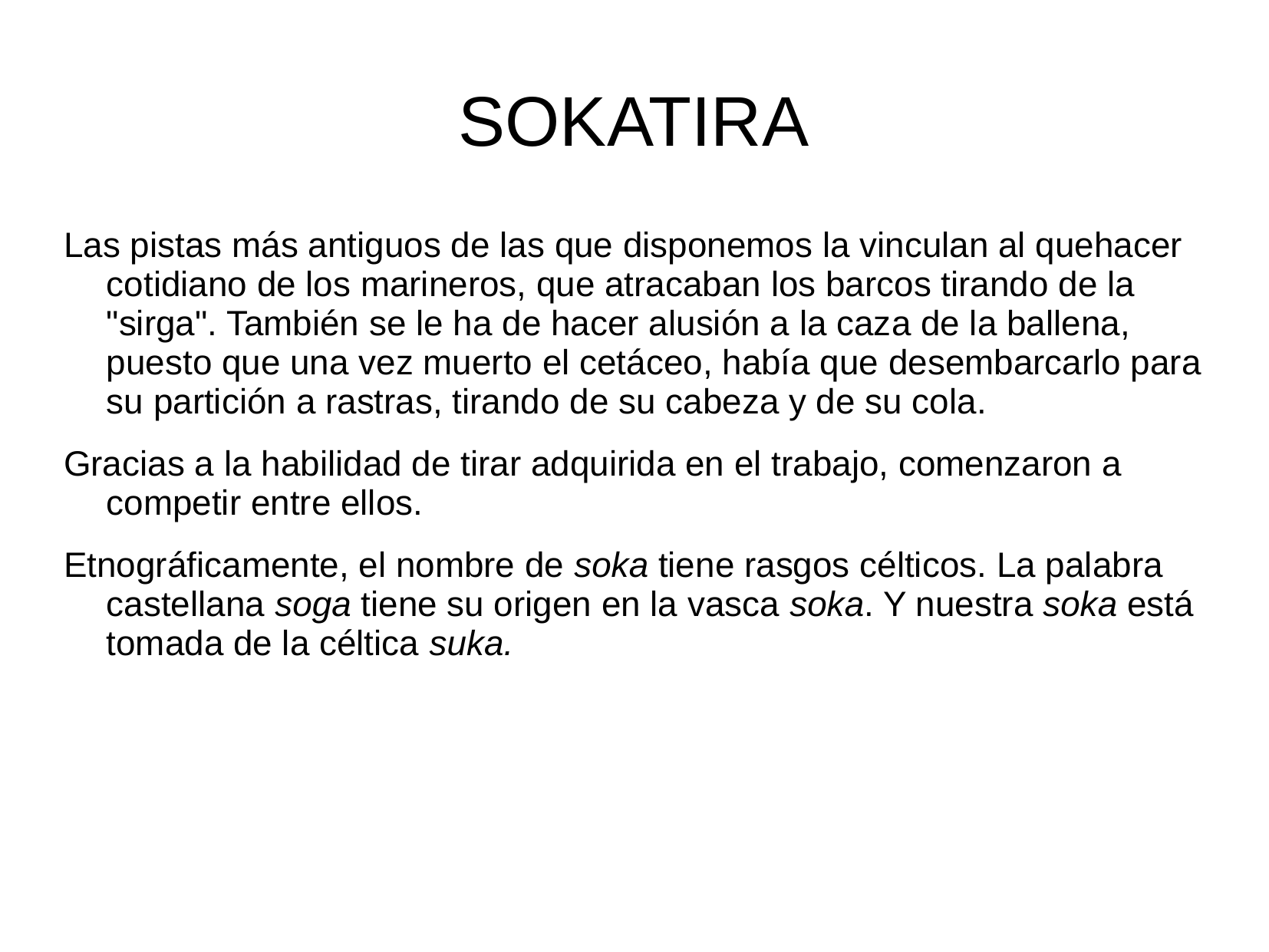

SOKATIRA
Las pistas más antiguos de las que disponemos la vinculan al quehacer cotidiano de los marineros, que atracaban los barcos tirando de la "sirga". También se le ha de hacer alusión a la caza de la ballena, puesto que una vez muerto el cetáceo, había que desembarcarlo para su partición a rastras, tirando de su cabeza y de su cola.
Gracias a la habilidad de tirar adquirida en el trabajo, comenzaron a competir entre ellos.
Etnográficamente, el nombre de soka tiene rasgos célticos. La palabra castellana soga tiene su origen en la vasca soka. Y nuestra soka está tomada de la céltica suka.